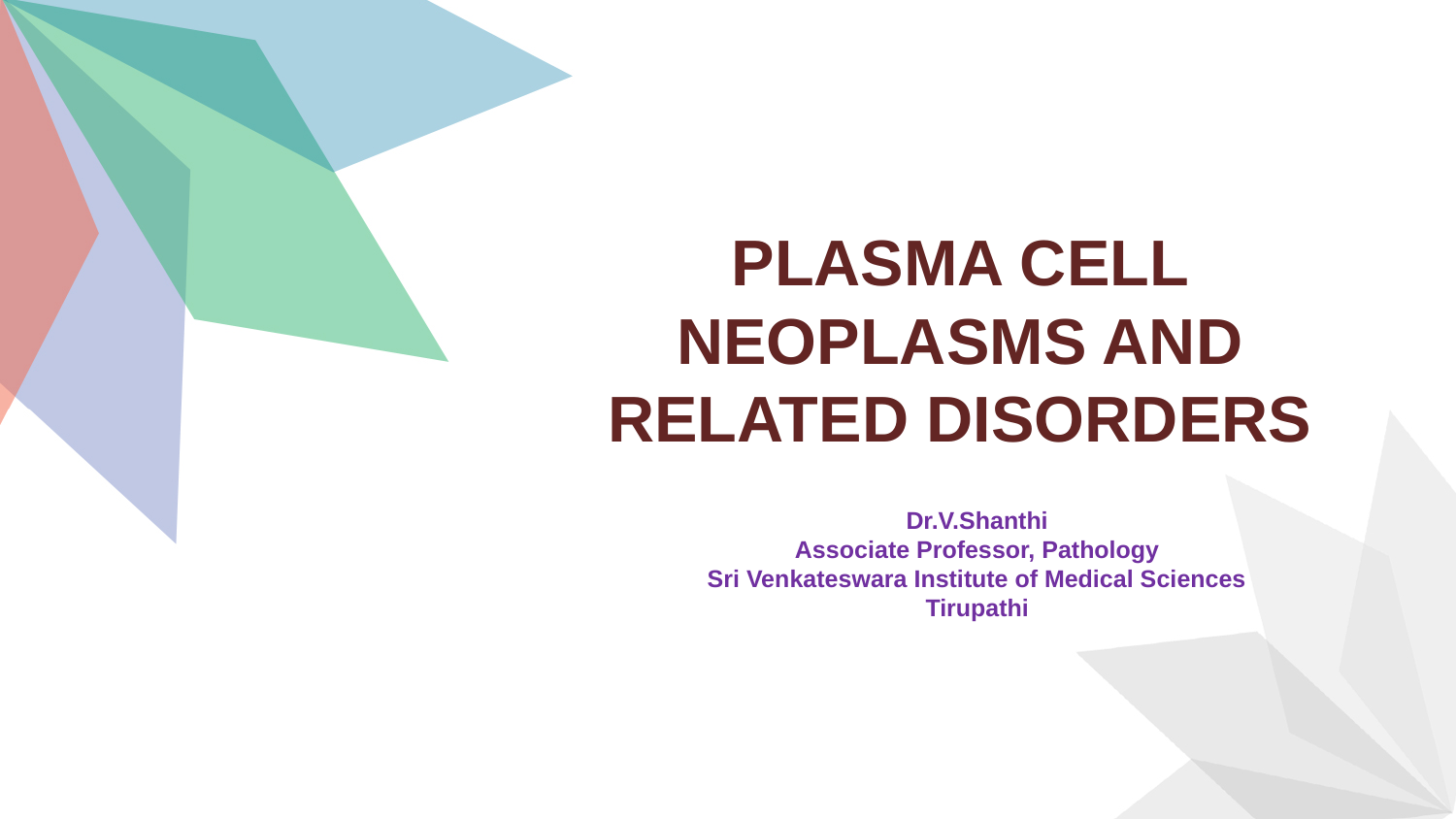

PLASMA CELL NEOPLASMS AND RELATED DISORDERS
Dr.V.Shanthi
Associate Professor, Pathology
Sri Venkateswara Institute of Medical Sciences
Tirupathi